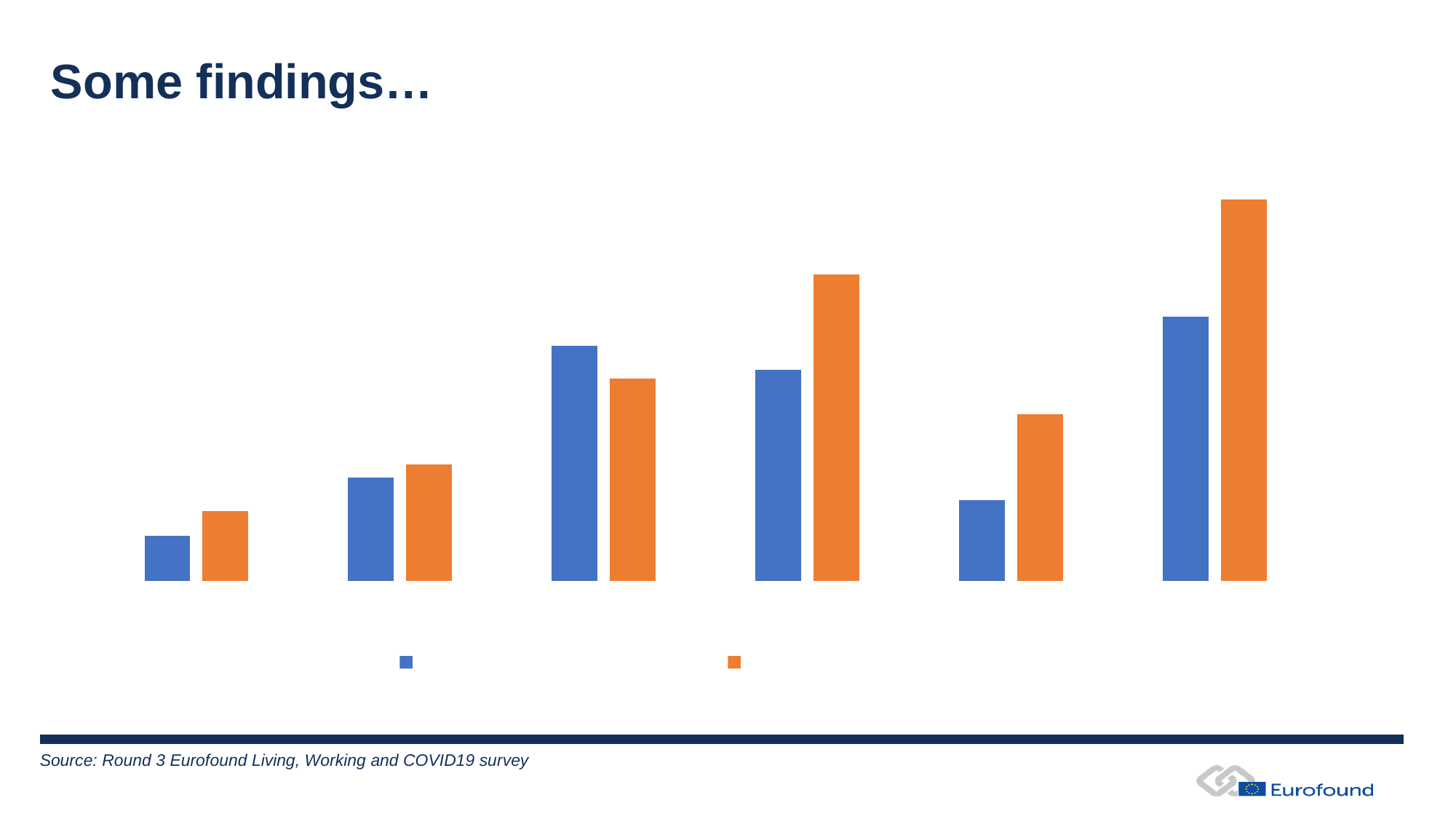

# Some findings…

### Chart

| Category | Respondents without a disability | Respondents with a disability |
|---|---|---|
| Lost job | 0.08431878830311955 | 0.1297338276525251 |
| Temporary contract | 0.19137868034595573 | 0.21627302290959252 |
| Worked only from home | 0.4371177236307597 | 0.37566829571653754 |
| Difficulties making ends meet | 0.39170423070274796 | 0.5687767929103853 |
| Unmet healthcare needs | 0.15 | 0.31 |
| At risk of depression | 0.4907535687675829 | 0.708698929993097 |
Source: Round 3 Eurofound Living, Working and COVID19 survey